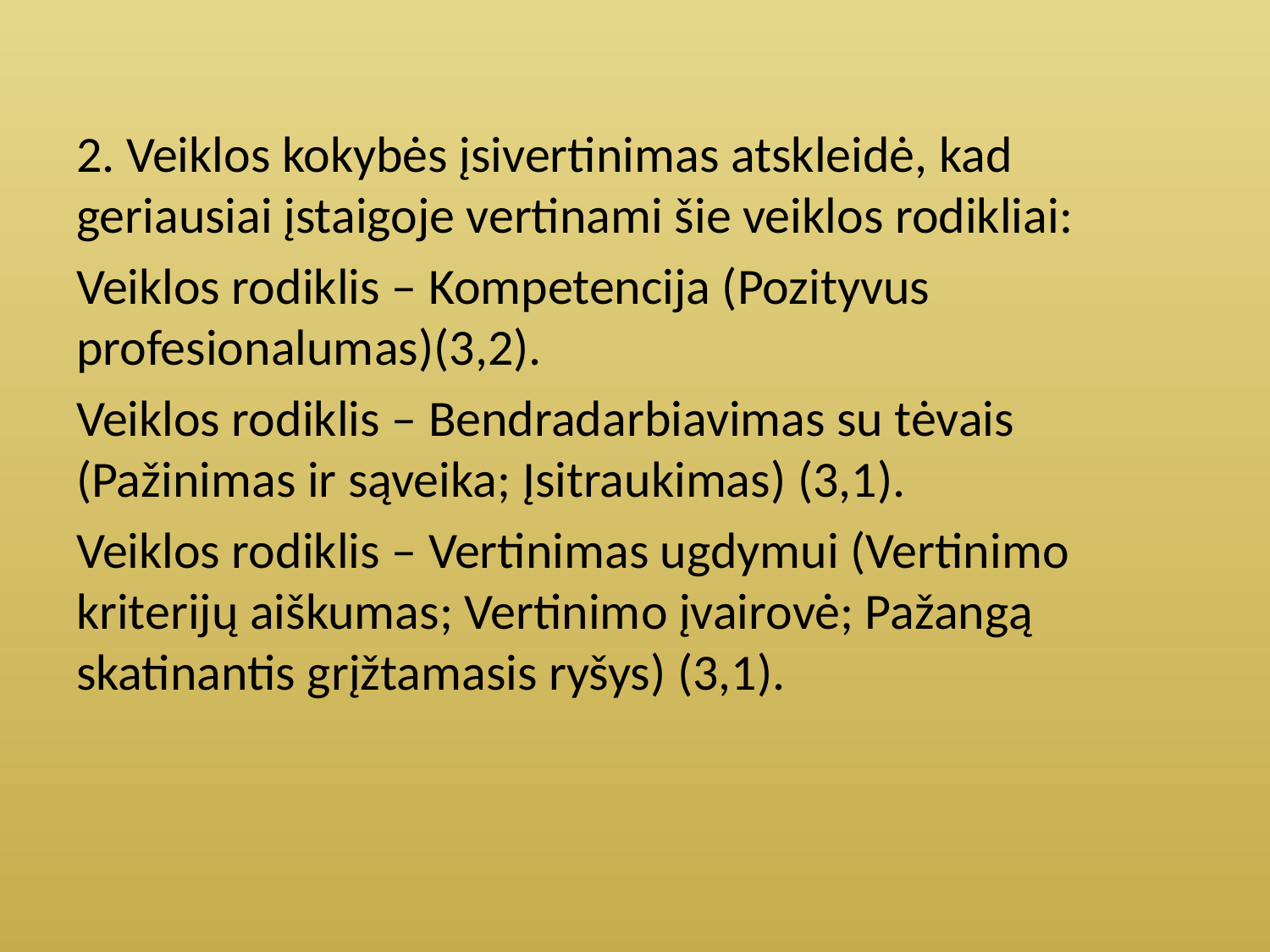

2. Veiklos kokybės įsivertinimas atskleidė, kad geriausiai įstaigoje vertinami šie veiklos rodikliai:
Veiklos rodiklis – Kompetencija (Pozityvus profesionalumas)(3,2).
Veiklos rodiklis – Bendradarbiavimas su tėvais (Pažinimas ir sąveika; Įsitraukimas) (3,1).
Veiklos rodiklis – Vertinimas ugdymui (Vertinimo kriterijų aiškumas; Vertinimo įvairovė; Pažangą skatinantis grįžtamasis ryšys) (3,1).